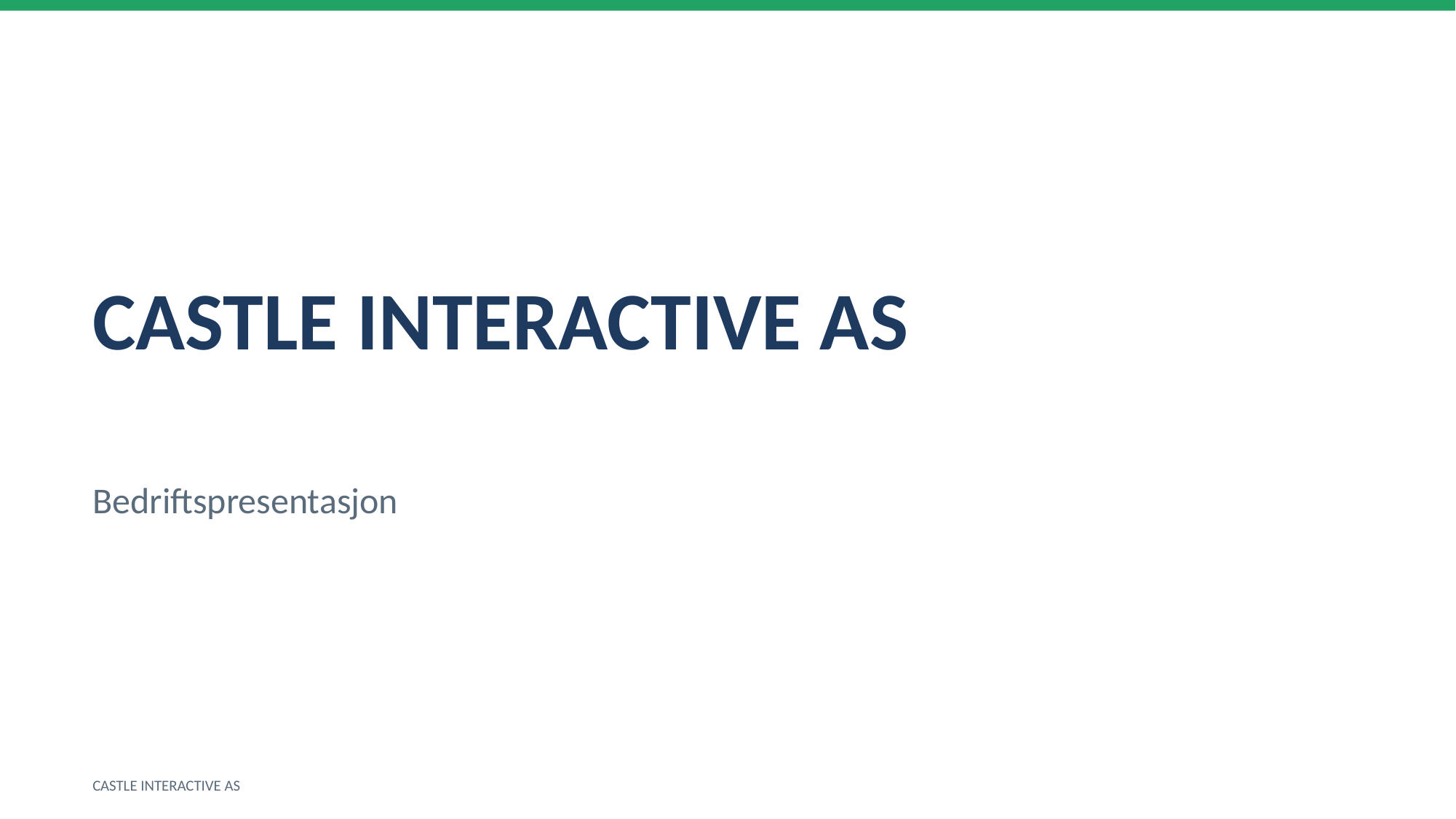

CASTLE INTERACTIVE AS
Bedriftspresentasjon
CASTLE INTERACTIVE AS